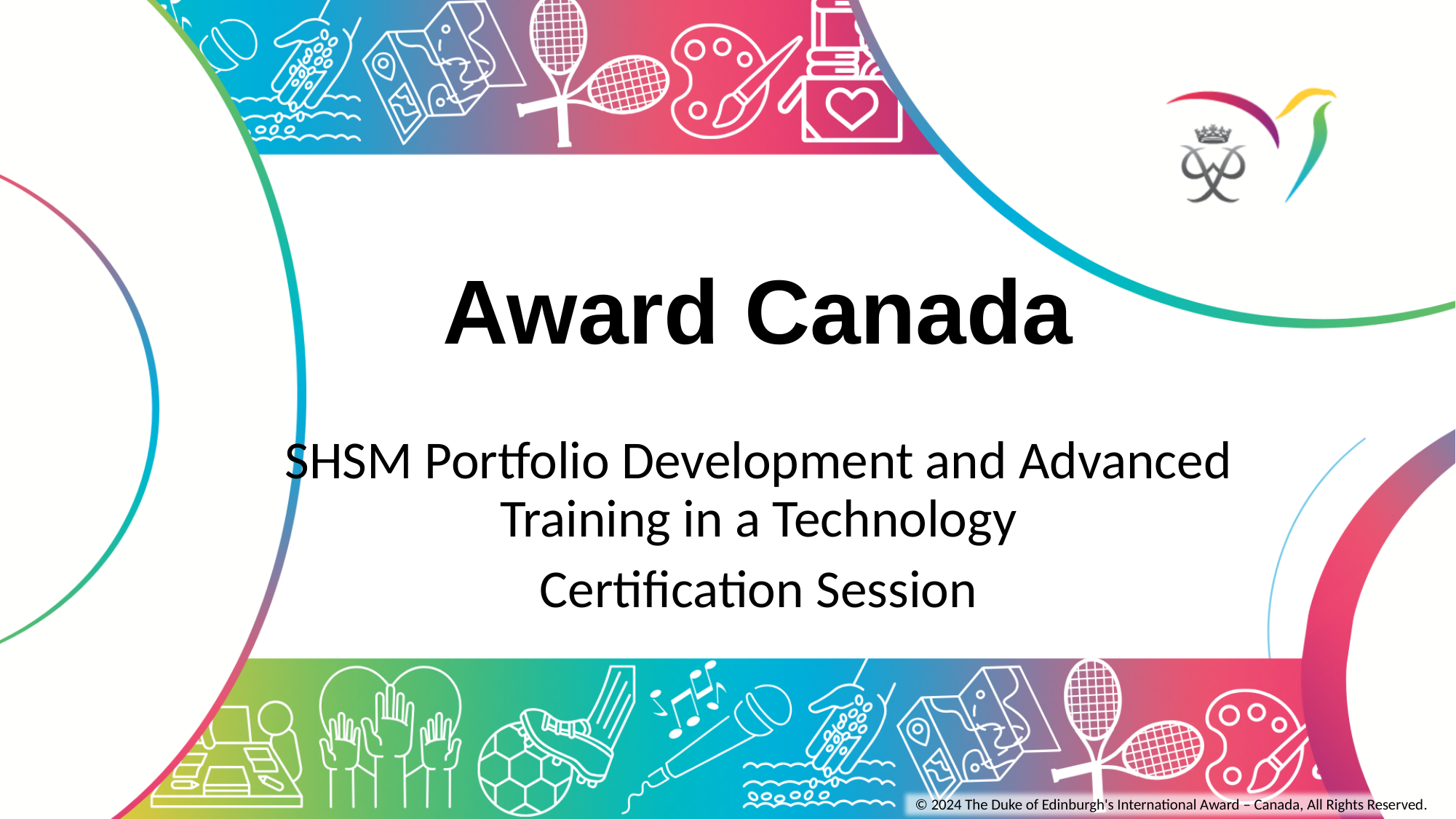

# Award Canada
SHSM Portfolio Development and Advanced Training in a Technology
Certification Session
© 2024 The Duke of Edinburgh's International Award – Canada, All Rights Reserved.